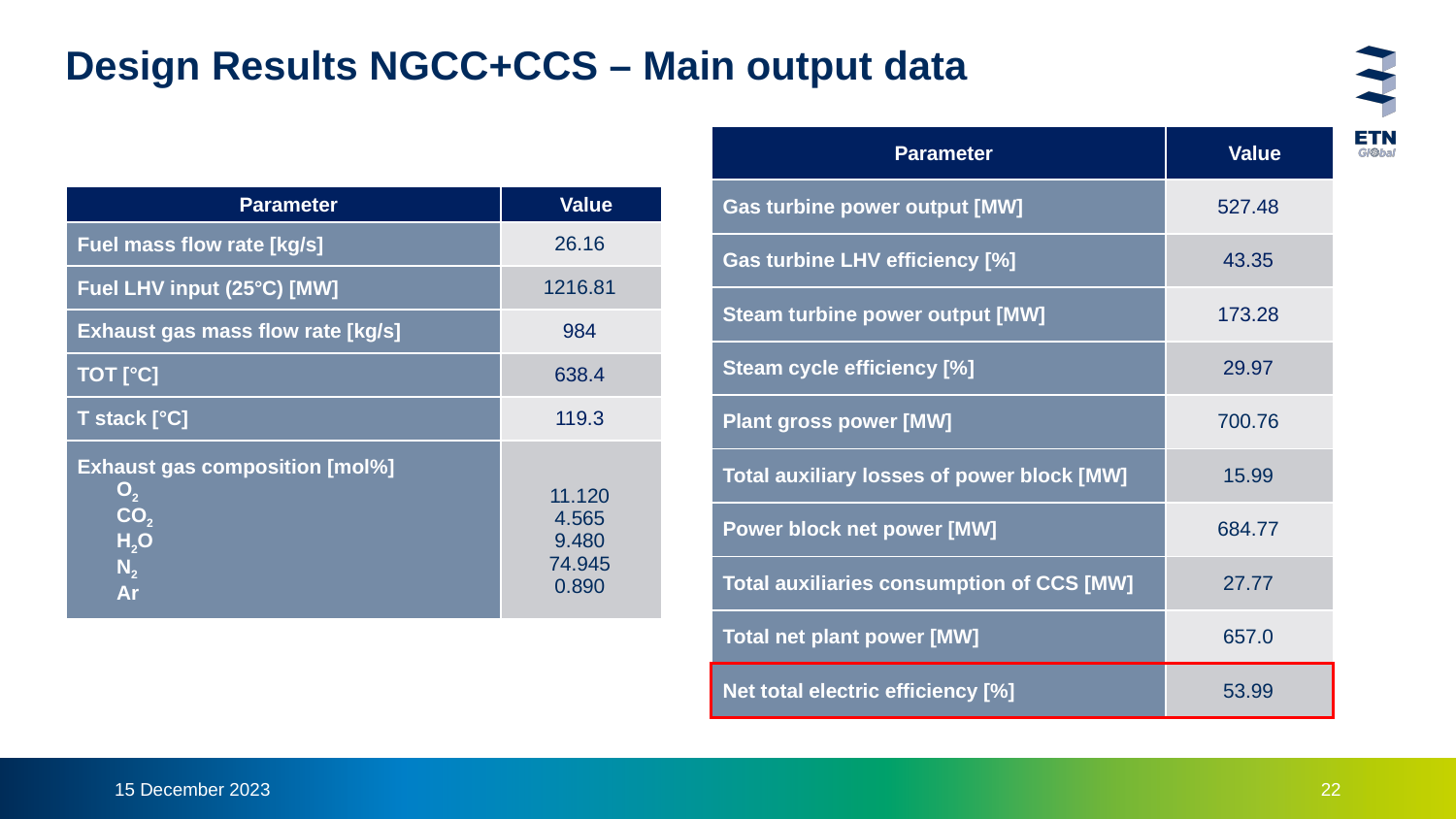

# Design Results NGCC+CCS – Main output data
| Parameter | Value |
| --- | --- |
| Gas turbine power output [MW] | 527.48 |
| Gas turbine LHV efficiency [%] | 43.35 |
| Steam turbine power output [MW] | 173.28 |
| Steam cycle efficiency [%] | 29.97 |
| Plant gross power [MW] | 700.76 |
| Total auxiliary losses of power block [MW] | 15.99 |
| Power block net power [MW] | 684.77 |
| Total auxiliaries consumption of CCS [MW] | 27.77 |
| Total net plant power [MW] | 657.0 |
| Net total electric efficiency [%] | 53.99 |
| Parameter | Value |
| --- | --- |
| Fuel mass flow rate [kg/s] | 26.16 |
| Fuel LHV input (25°C) [MW] | 1216.81 |
| Exhaust gas mass flow rate [kg/s] | 984 |
| TOT [°C] | 638.4 |
| T stack [°C] | 119.3 |
| Exhaust gas composition [mol%] O2 CO2 H2O N2 Ar | 11.120 4.565 9.480 74.945 0.890 |

15 December 2023
22